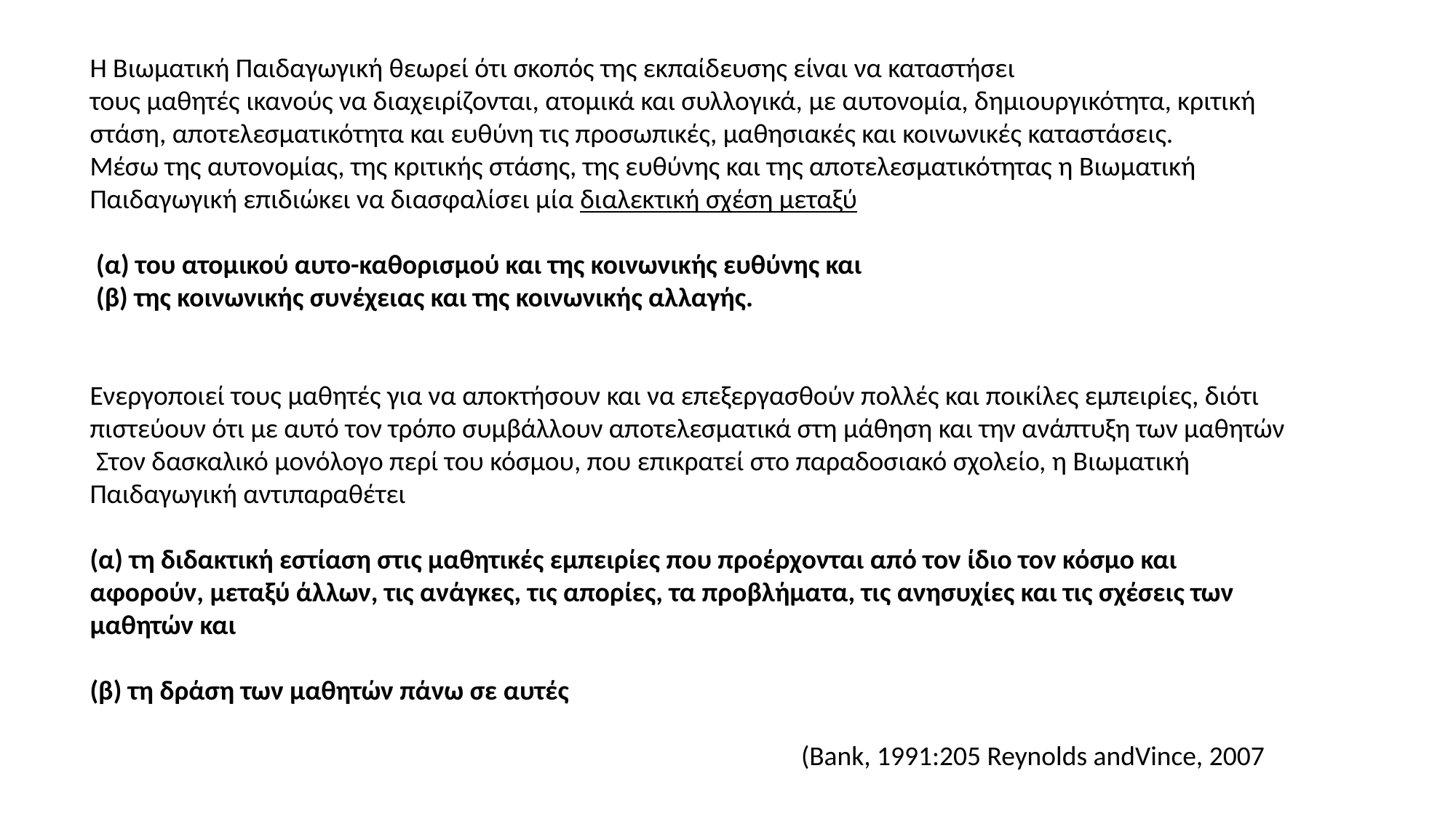

Η Βιωματική Παιδαγωγική θεωρεί ότι σκοπός της εκπαίδευσης είναι να καταστήσει
τους μαθητές ικανούς να διαχειρίζονται, ατομικά και συλλογικά, με αυτονομία, δημιουργικότητα, κριτική στάση, αποτελεσματικότητα και ευθύνη τις προσωπικές, μαθησιακές και κοινωνικές καταστάσεις.
Μέσω της αυτονομίας, της κριτικής στάσης, της ευθύνης και της αποτελεσματικότητας η Βιωματική Παιδαγωγική επιδιώκει να διασφαλίσει μία διαλεκτική σχέση μεταξύ

 (α) του ατομικού αυτο-καθορισμού και της κοινωνικής ευθύνης και
 (β) της κοινωνικής συνέχειας και της κοινωνικής αλλαγής.

Ενεργοποιεί τους μαθητές για να αποκτήσουν και να επεξεργασθούν πολλές και ποικίλες εμπειρίες, διότι πιστεύουν ότι με αυτό τον τρόπο συμβάλλουν αποτελεσματικά στη μάθηση και την ανάπτυξη των μαθητών
 Στον δασκαλικό μονόλογο περί του κόσμου, που επικρατεί στο παραδοσιακό σχολείο, η Βιωματική Παιδαγωγική αντιπαραθέτει

(α) τη διδακτική εστίαση στις μαθητικές εμπειρίες που προέρχονται από τον ίδιο τον κόσμο και αφορούν, μεταξύ άλλων, τις ανάγκες, τις απορίες, τα προβλήματα, τις ανησυχίες και τις σχέσεις των
μαθητών και

(β) τη δράση των μαθητών πάνω σε αυτές

                                                                                                                   (Bank, 1991:205 Reynolds andVince, 2007